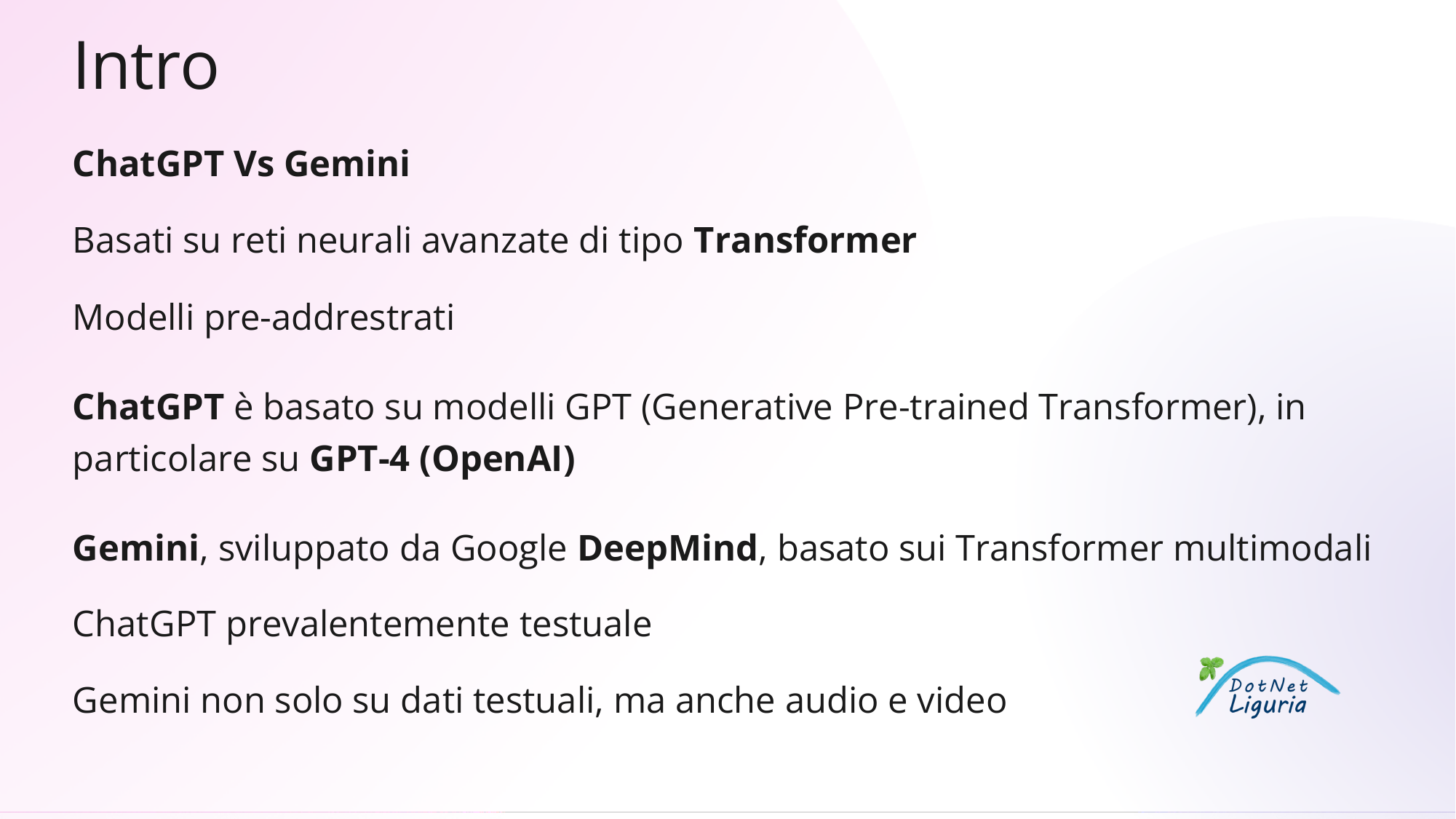

# Intro
ChatGPT Vs Gemini
Basati su reti neurali avanzate di tipo Transformer
Modelli pre-addrestrati
ChatGPT è basato su modelli GPT (Generative Pre-trained Transformer), in particolare su GPT-4 (OpenAI)
Gemini, sviluppato da Google DeepMind, basato sui Transformer multimodali
ChatGPT prevalentemente testuale
Gemini non solo su dati testuali, ma anche audio e video